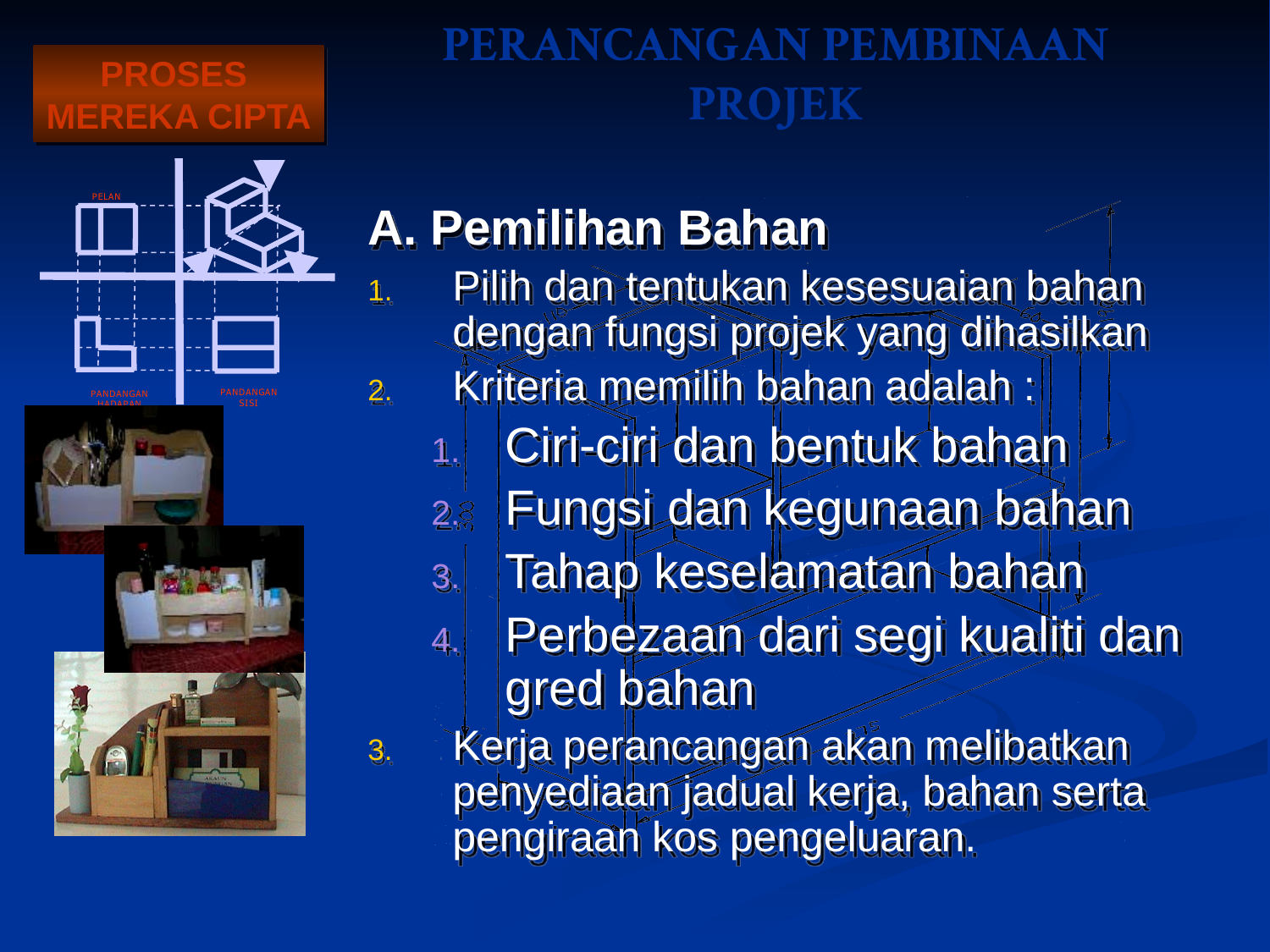

# PERANCANGAN PEMBINAAN PROJEK
A. Pemilihan Bahan
Pilih dan tentukan kesesuaian bahan dengan fungsi projek yang dihasilkan
Kriteria memilih bahan adalah :
Ciri-ciri dan bentuk bahan
Fungsi dan kegunaan bahan
Tahap keselamatan bahan
Perbezaan dari segi kualiti dan gred bahan
Kerja perancangan akan melibatkan penyediaan jadual kerja, bahan serta pengiraan kos pengeluaran.